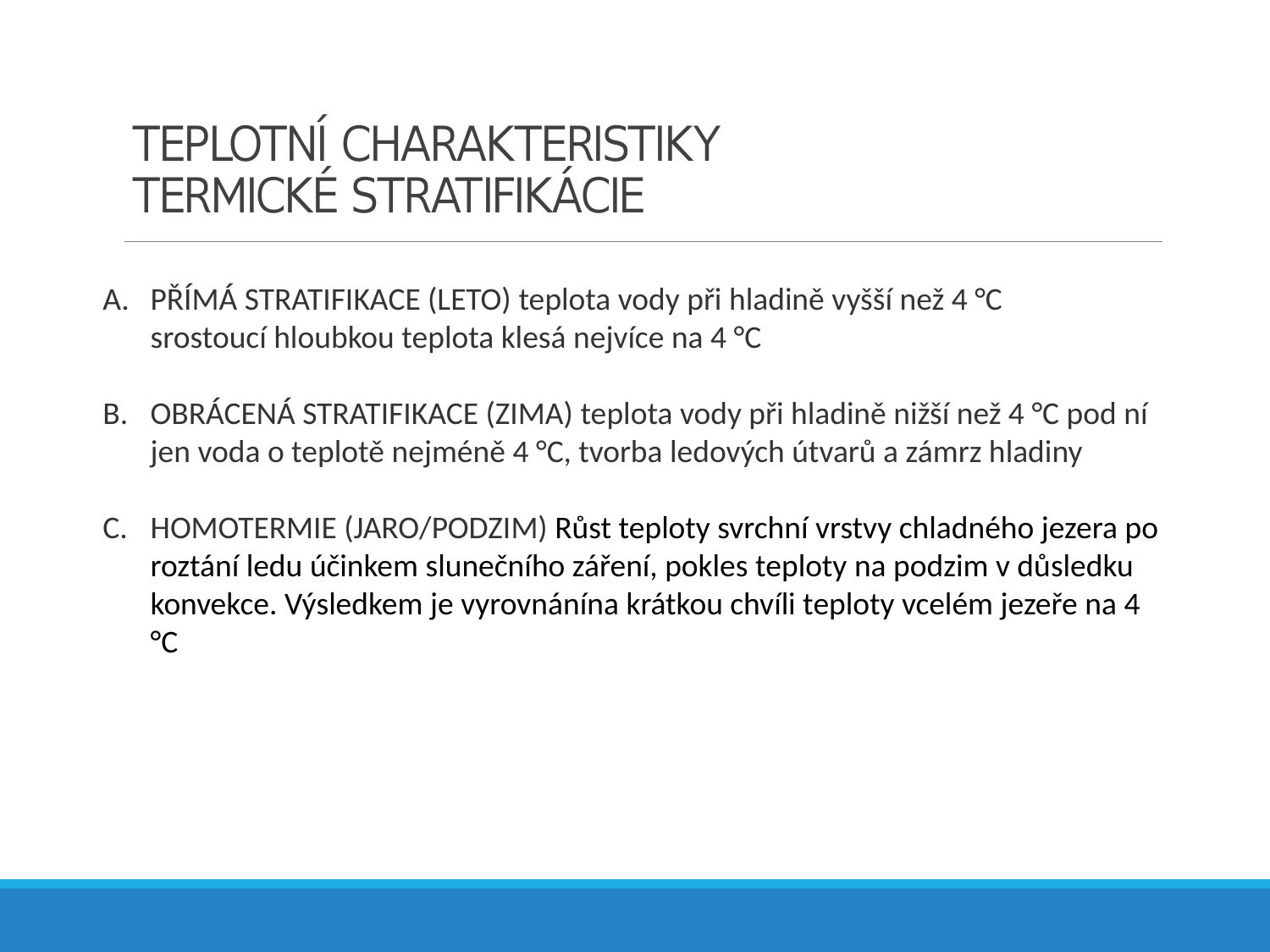

# Teplotní charakteristiky Termické stratifikácie
PŘÍMÁ STRATIFIKACE (LETO) teplota vody při hladině vyšší než 4 °C           srostoucí hloubkou teplota klesá nejvíce na 4 °C

OBRÁCENÁ STRATIFIKACE (ZIMA) teplota vody při hladině nižší než 4 °C pod ní jen voda o teplotě nejméně 4 °C, tvorba ledových útvarů a zámrz hladiny

HOMOTERMIE (JARO/PODZIM) Růst teploty svrchní vrstvy chladného jezera po roztání ledu účinkem slunečního záření, pokles teploty na podzim v důsledku konvekce. Výsledkem je vyrovnánína krátkou chvíli teploty vcelém jezeře na 4 °C